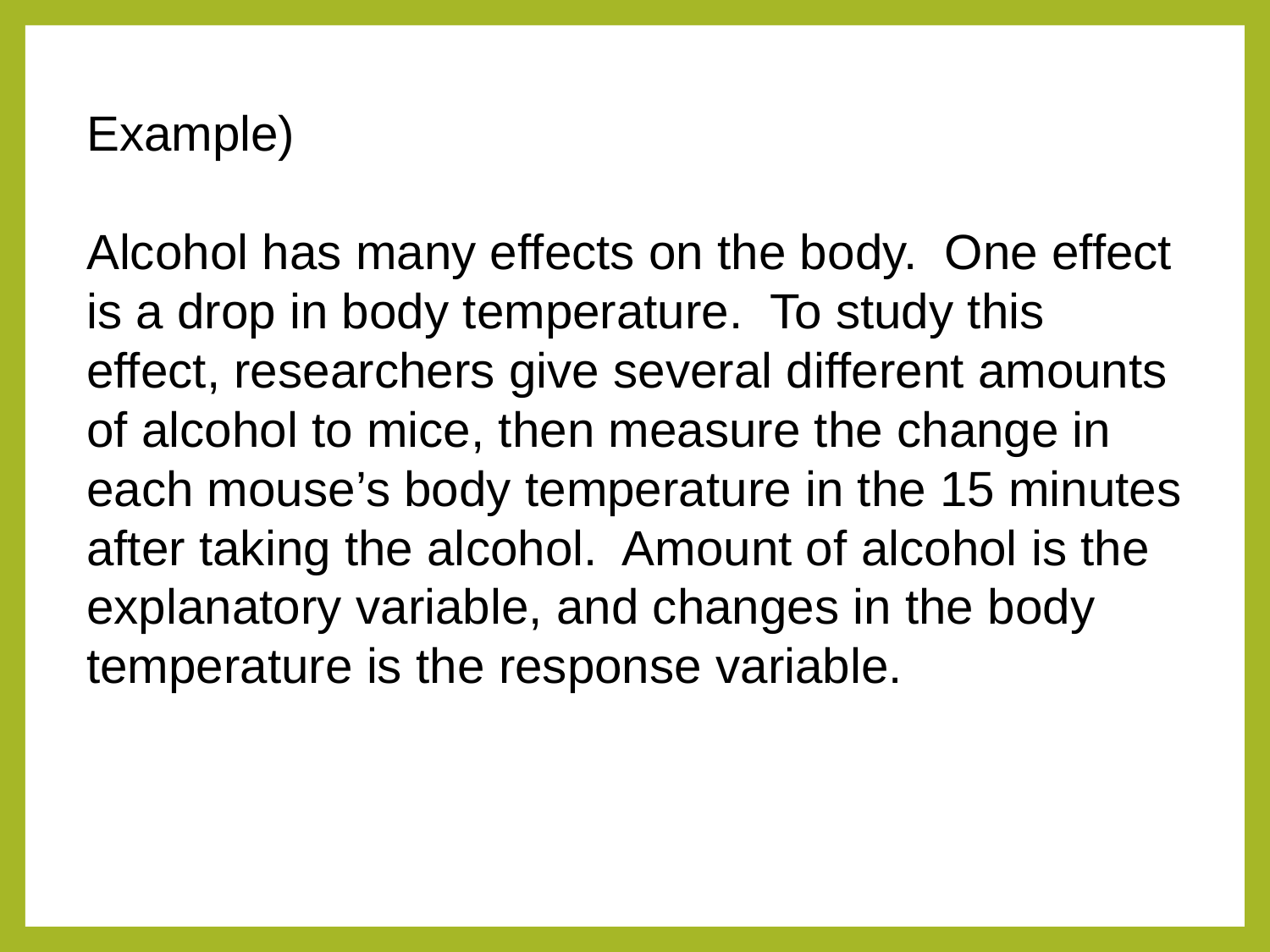

Example)

Alcohol has many effects on the body.  One effect is a drop in body temperature.  To study this effect, researchers give several different amounts of alcohol to mice, then measure the change in each mouse’s body temperature in the 15 minutes after taking the alcohol.  Amount of alcohol is the explanatory variable, and changes in the body temperature is the response variable.